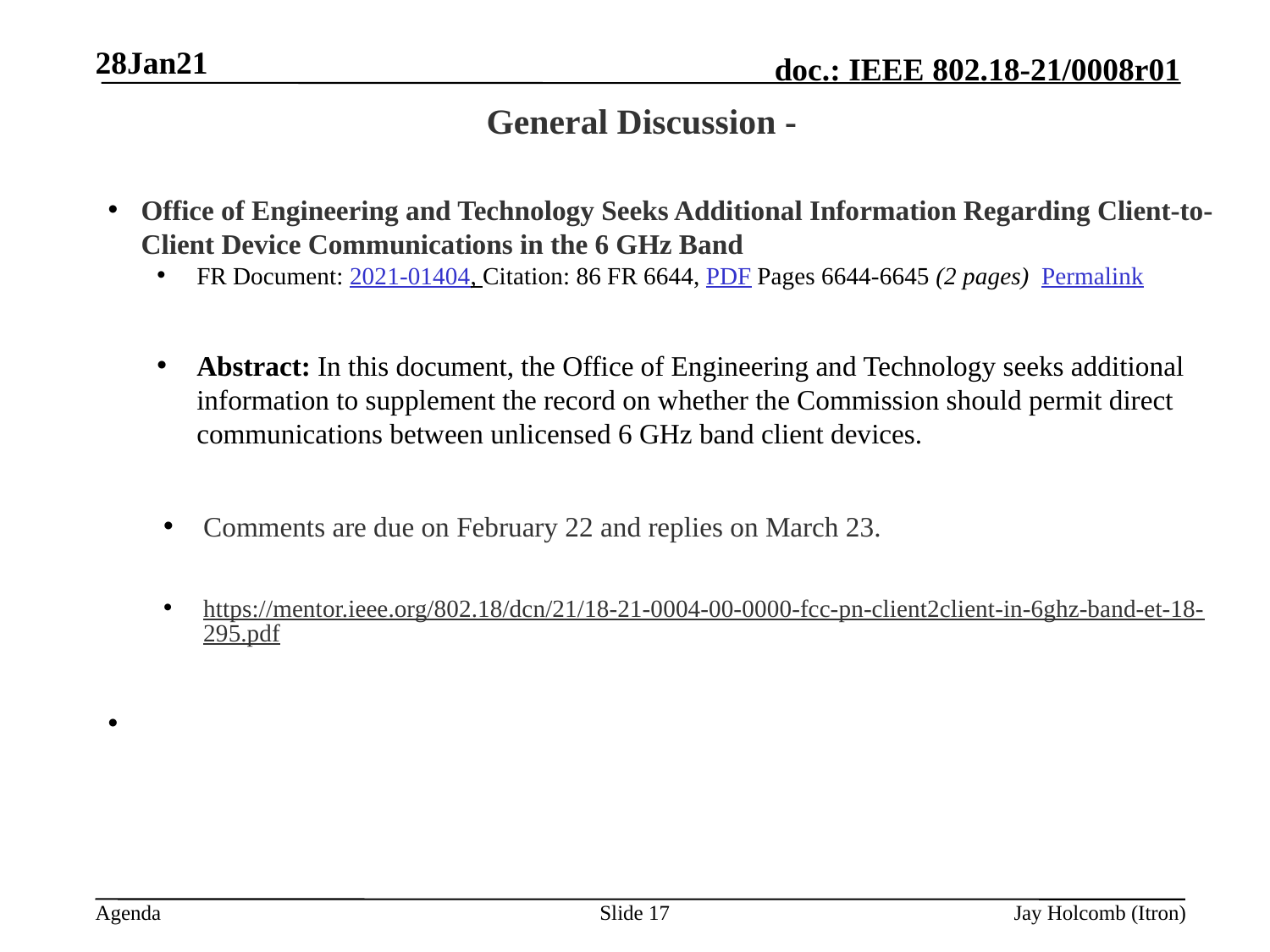

28Jan21
# General Discussion -

Office of Engineering and Technology Seeks Additional Information Regarding Client-to-Client Device Communications in the 6 GHz Band
FR Document: 2021-01404, Citation: 86 FR 6644, PDF Pages 6644-6645 (2 pages)  Permalink

Abstract: In this document, the Office of Engineering and Technology seeks additional information to supplement the record on whether the Commission should permit direct communications between unlicensed 6 GHz band client devices.

Comments are due on February 22 and replies on March 23.

https://mentor.ieee.org/802.18/dcn/21/18-21-0004-00-0000-fcc-pn-client2client-in-6ghz-band-et-18-295.pdf

Slide 17
Jay Holcomb (Itron)